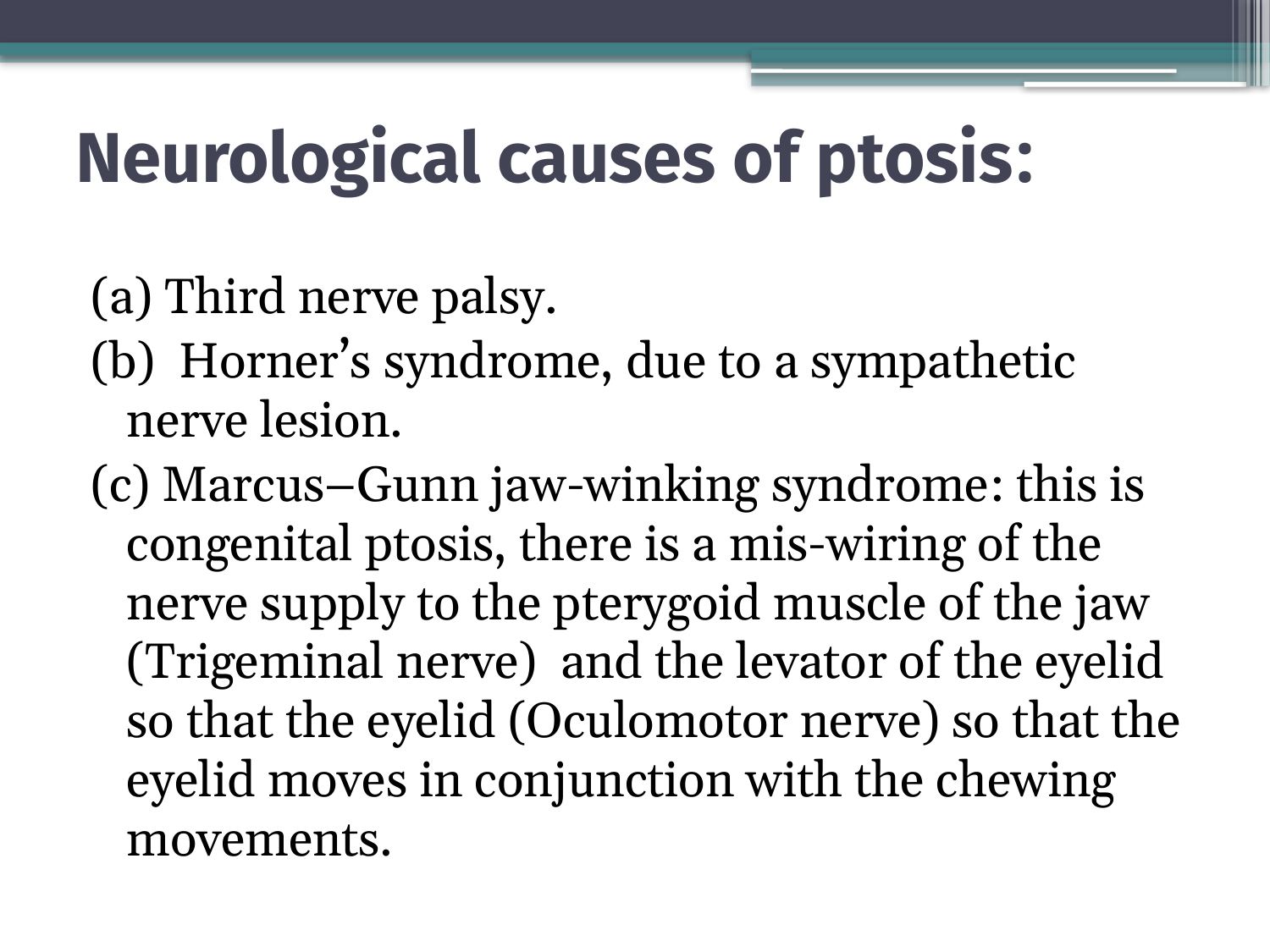

# :Neurological causes of ptosis
(a) Third nerve palsy.
(b)  Horner’s syndrome, due to a sympathetic nerve lesion.
(c) Marcus–Gunn jaw-winking syndrome: this is congenital ptosis, there is a mis-wiring of the nerve supply to the pterygoid muscle of the jaw (Trigeminal nerve)  and the levator of the eyelid so that the eyelid (Oculomotor nerve) so that the eyelid moves in conjunction with the chewing movements.